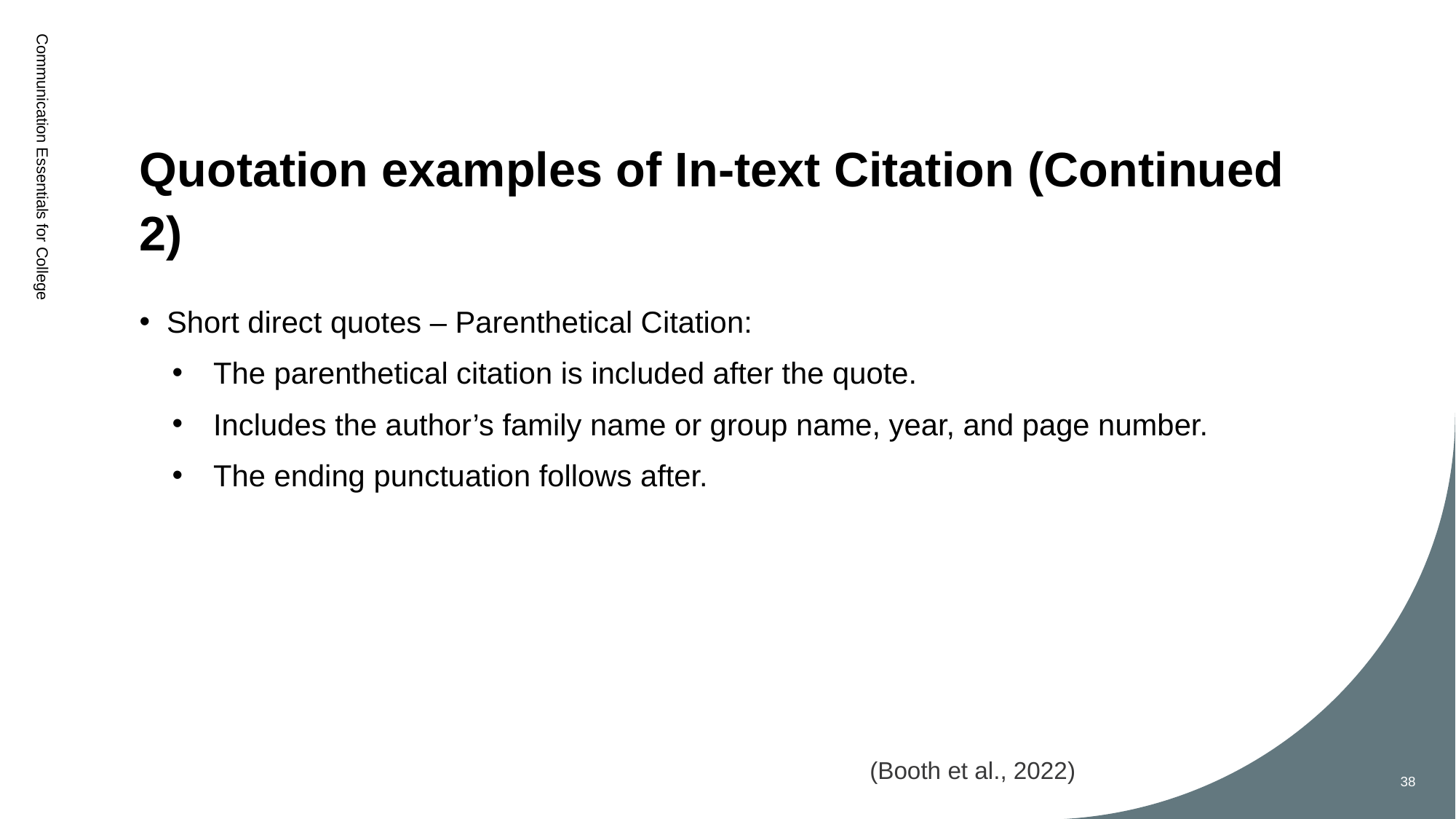

# Quotation examples of In-text Citation (Continued 2)
Communication Essentials for College
Short direct quotes – Parenthetical Citation:
The parenthetical citation is included after the quote.
Includes the author’s family name or group name, year, and page number.
The ending punctuation follows after.

(Booth et al., 2022)
38